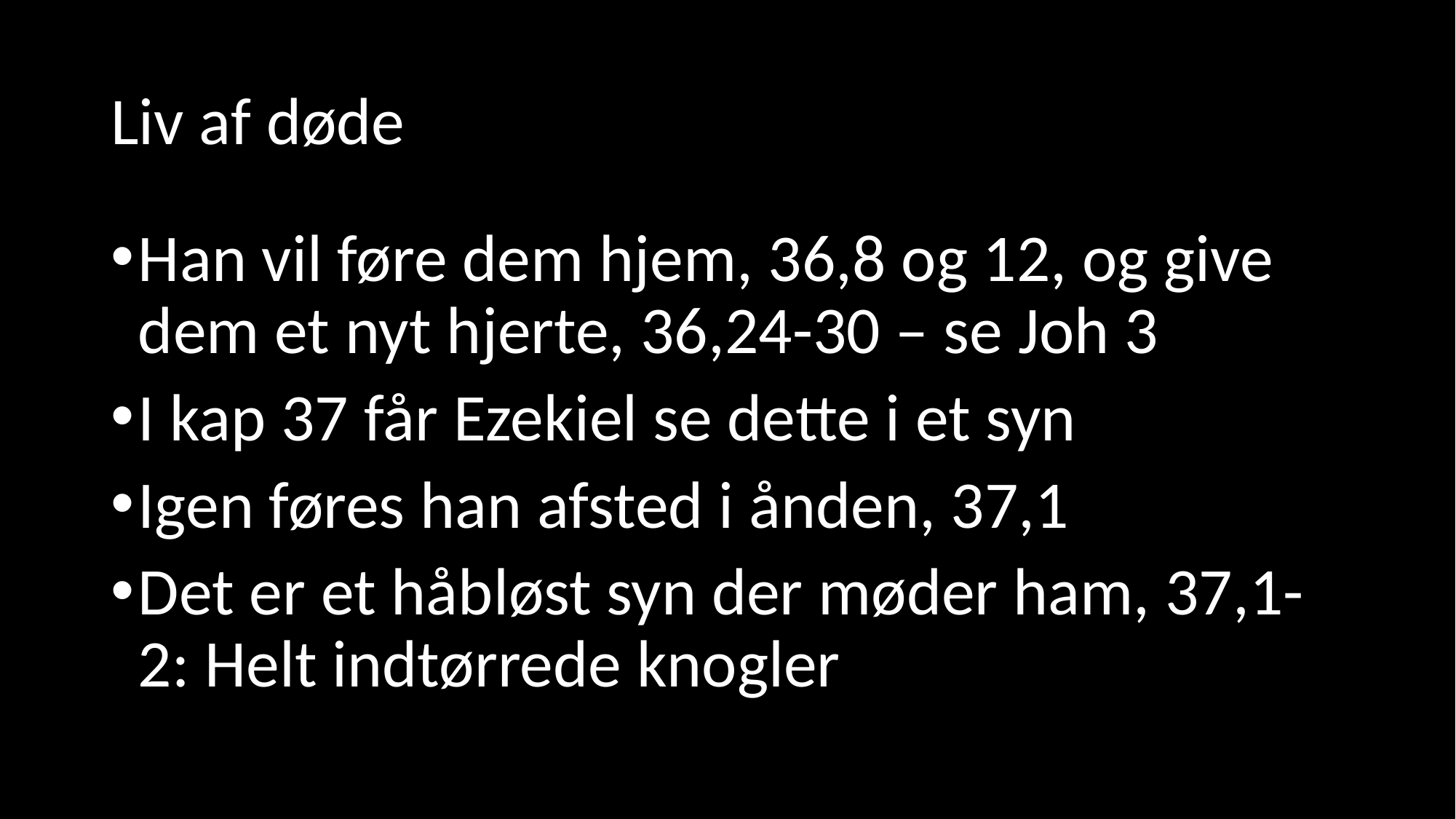

# Liv af døde
Han vil føre dem hjem, 36,8 og 12, og give dem et nyt hjerte, 36,24-30 – se Joh 3
I kap 37 får Ezekiel se dette i et syn
Igen føres han afsted i ånden, 37,1
Det er et håbløst syn der møder ham, 37,1-2: Helt indtørrede knogler